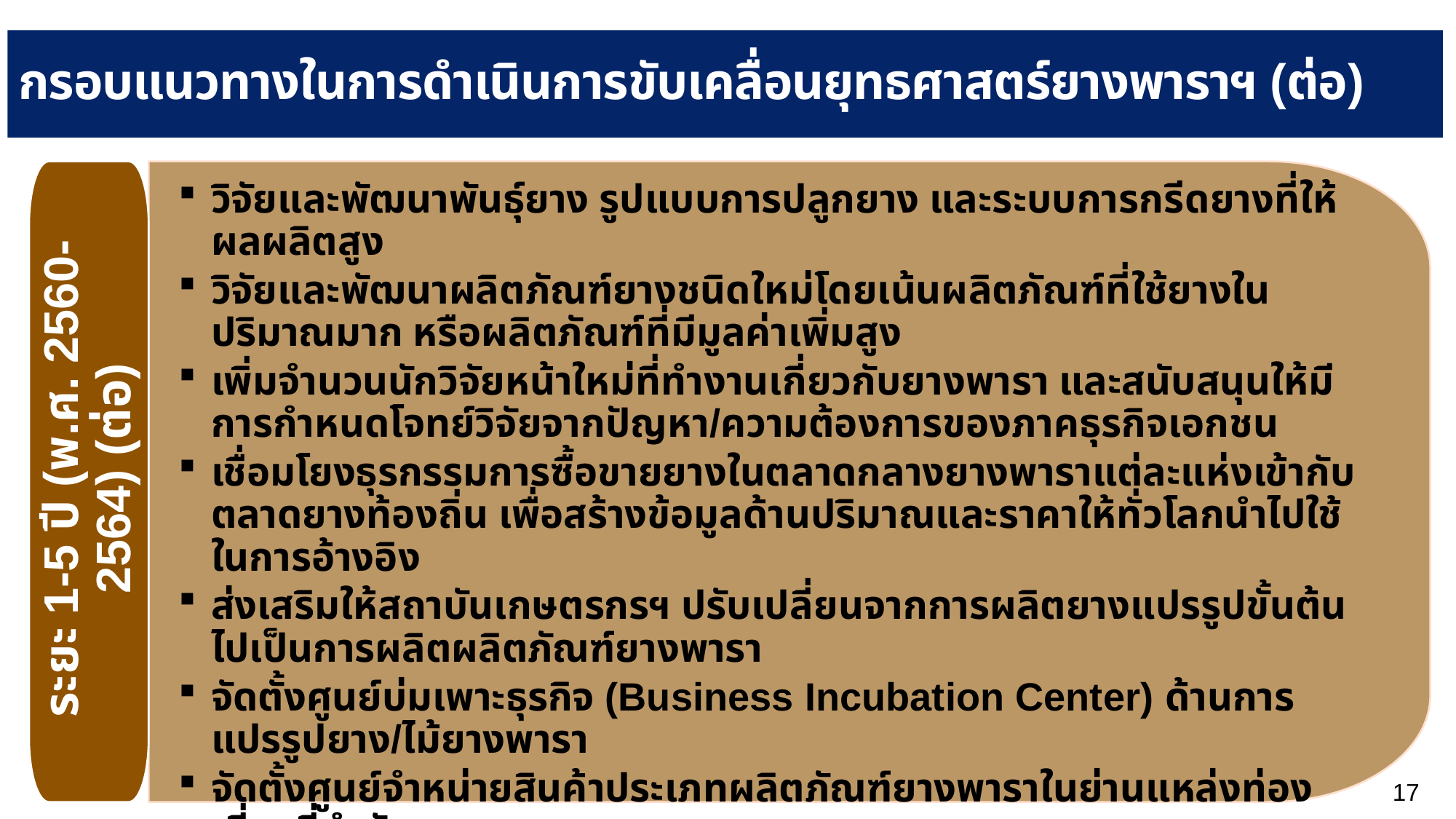

กรอบแนวทางในการดำเนินการขับเคลื่อนยุทธศาสตร์ยางพาราฯ (ต่อ)
ระยะ 1-5 ปี (พ.ศ. 2560-2564) (ต่อ)
วิจัยและพัฒนาพันธุ์ยาง รูปแบบการปลูกยาง และระบบการกรีดยางที่ให้ผลผลิตสูง
วิจัยและพัฒนาผลิตภัณฑ์ยางชนิดใหม่โดยเน้นผลิตภัณฑ์ที่ใช้ยางในปริมาณมาก หรือผลิตภัณฑ์ที่มีมูลค่าเพิ่มสูง
เพิ่มจำนวนนักวิจัยหน้าใหม่ที่ทำงานเกี่ยวกับยางพารา และสนับสนุนให้มีการกำหนดโจทย์วิจัยจากปัญหา/ความต้องการของภาคธุรกิจเอกชน
เชื่อมโยงธุรกรรมการซื้อขายยางในตลาดกลางยางพาราแต่ละแห่งเข้ากับตลาดยางท้องถิ่น เพื่อสร้างข้อมูลด้านปริมาณและราคาให้ทั่วโลกนำไปใช้ในการอ้างอิง
ส่งเสริมให้สถาบันเกษตรกรฯ ปรับเปลี่ยนจากการผลิตยางแปรรูปขั้นต้นไปเป็นการผลิตผลิตภัณฑ์ยางพารา
จัดตั้งศูนย์บ่มเพาะธุรกิจ (Business Incubation Center) ด้านการแปรรูปยาง/ไม้ยางพารา
จัดตั้งศูนย์จำหน่ายสินค้าประเภทผลิตภัณฑ์ยางพาราในย่านแหล่งท่องเที่ยวที่สำคัญ
จัดงานแสดงสินค้าประเภทผลิตภัณฑ์ยางพารา (Thailand Rubber Expo)
จัดกิจกรรม Road Show ในประเทศที่เป็นตลาดเป้าหมาย เพื่อนำเสนอสิทธิประโยชน์/สิ่งจูงใจต่างๆ
ปรับปรุงแก้ไข พรบ. การยางฯ และ พรบ. ควบคุมยาง ให้สอดคล้องกับสถานการณ์ในปัจจุบัน และเอื้อต่อการพัฒนาอุตสาหกรรมยางพาราทั้งระบบ
17